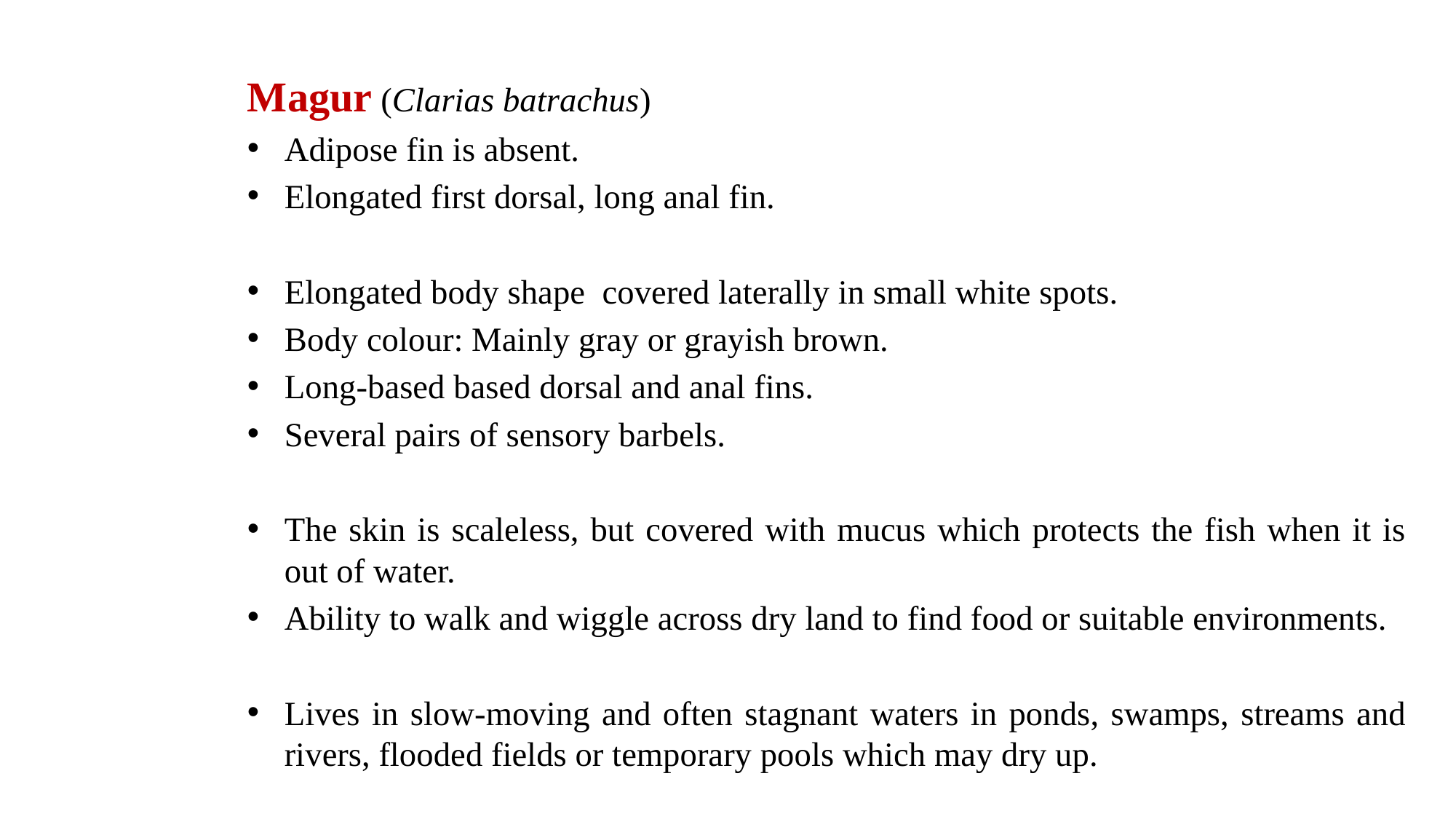

Magur (Clarias batrachus)
Adipose fin is absent.
Elongated first dorsal, long anal fin.

Elongated body shape  covered laterally in small white spots.
Body colour: Mainly gray or grayish brown.
Long-based based dorsal and anal fins.
Several pairs of sensory barbels.

The skin is scaleless, but covered with mucus which protects the fish when it is out of water.
Ability to walk and wiggle across dry land to find food or suitable environments.

Lives in slow-moving and often stagnant waters in ponds, swamps, streams and rivers, flooded fields or temporary pools which may dry up.